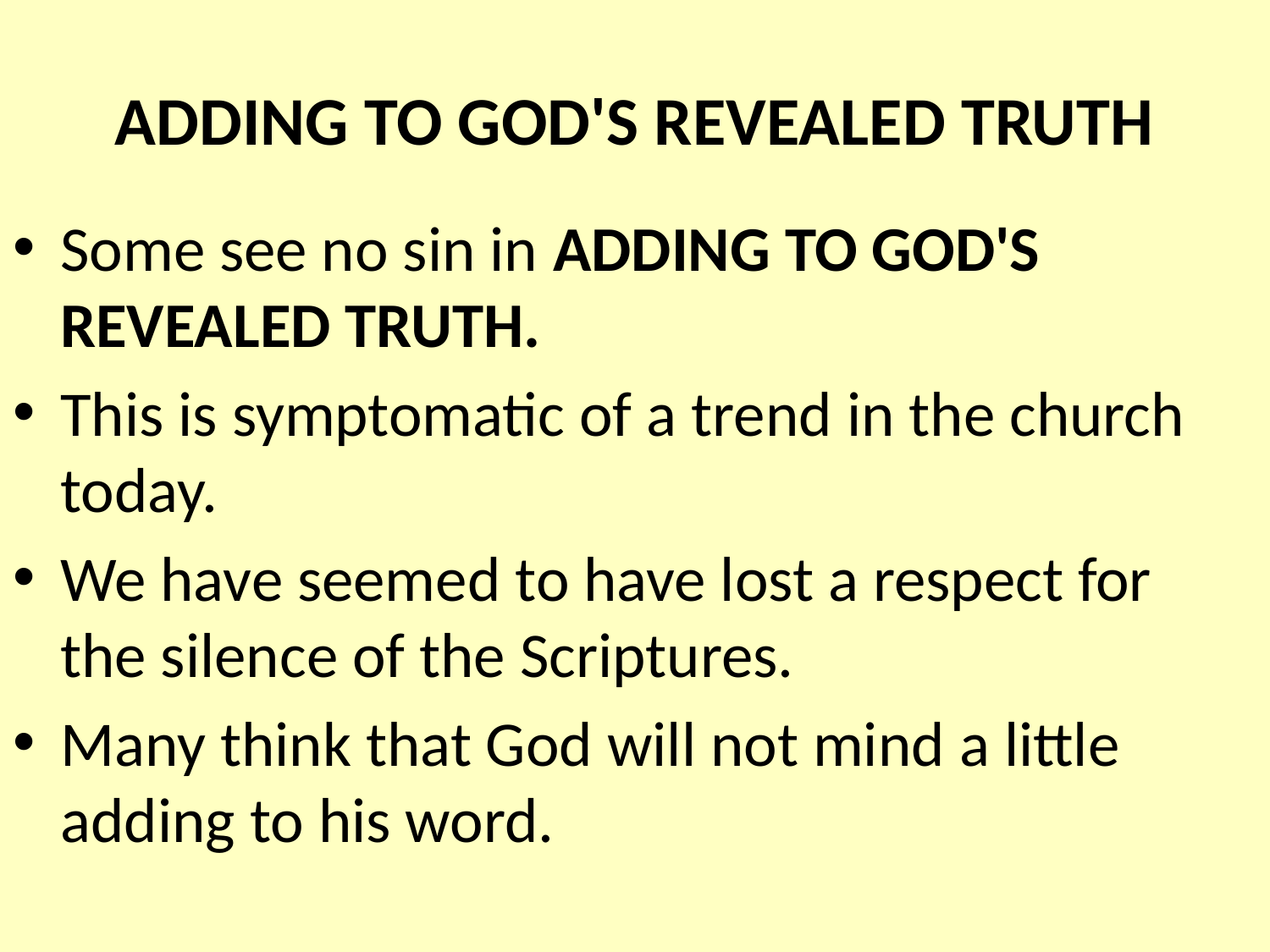

# ADDING TO GOD'S REVEALED TRUTH
Some see no sin in ADDING TO GOD'S REVEALED TRUTH.
This is symptomatic of a trend in the church today.
We have seemed to have lost a respect for the silence of the Scriptures.
Many think that God will not mind a little adding to his word.